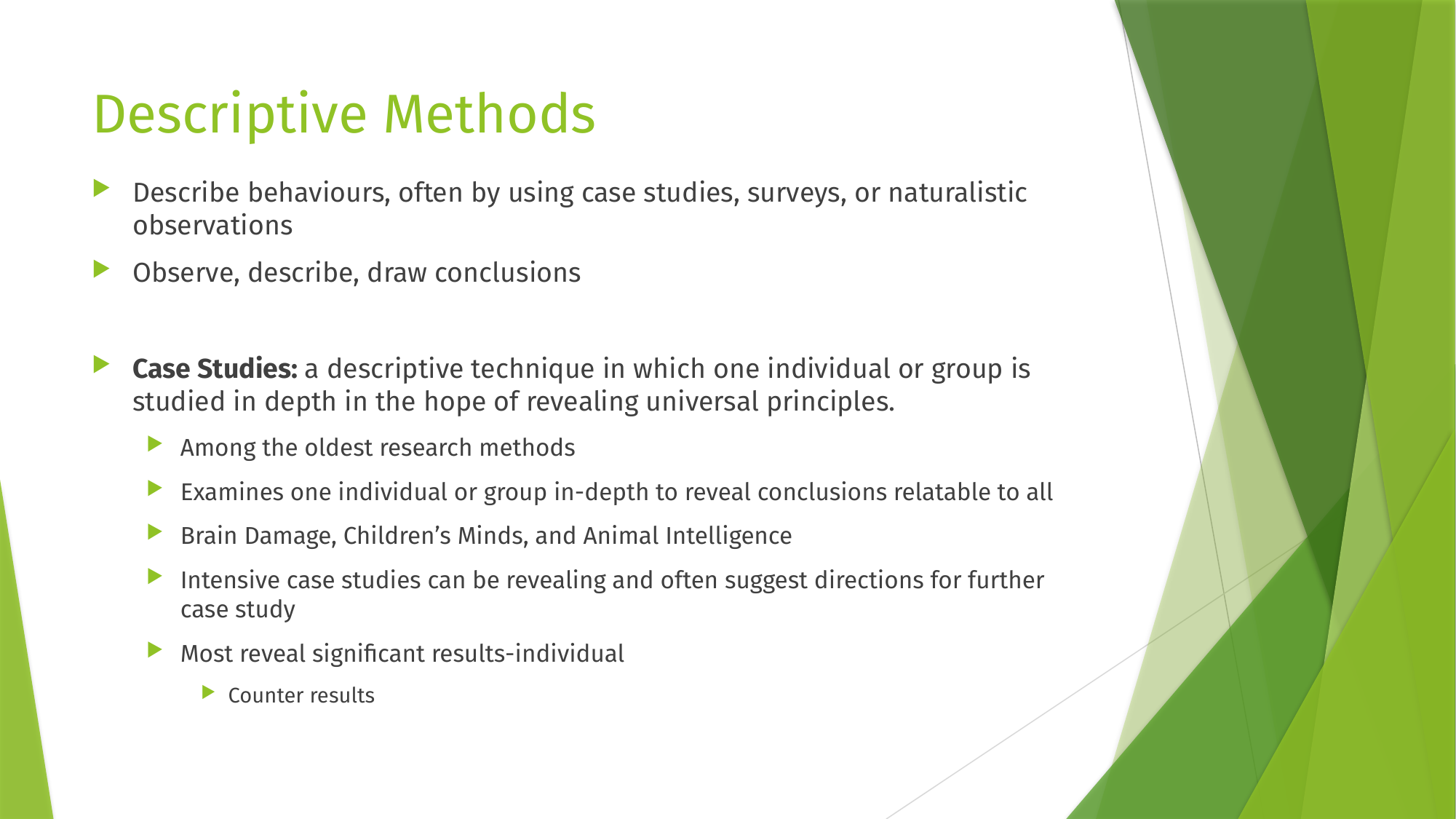

# Descriptive Methods
Describe behaviours, often by using case studies, surveys, or naturalistic observations
Observe, describe, draw conclusions

Case Studies: a descriptive technique in which one individual or group is studied in depth in the hope of revealing universal principles.
Among the oldest research methods
Examines one individual or group in-depth to reveal conclusions relatable to all
Brain Damage, Children’s Minds, and Animal Intelligence
Intensive case studies can be revealing and often suggest directions for further case study
Most reveal significant results-individual
Counter results